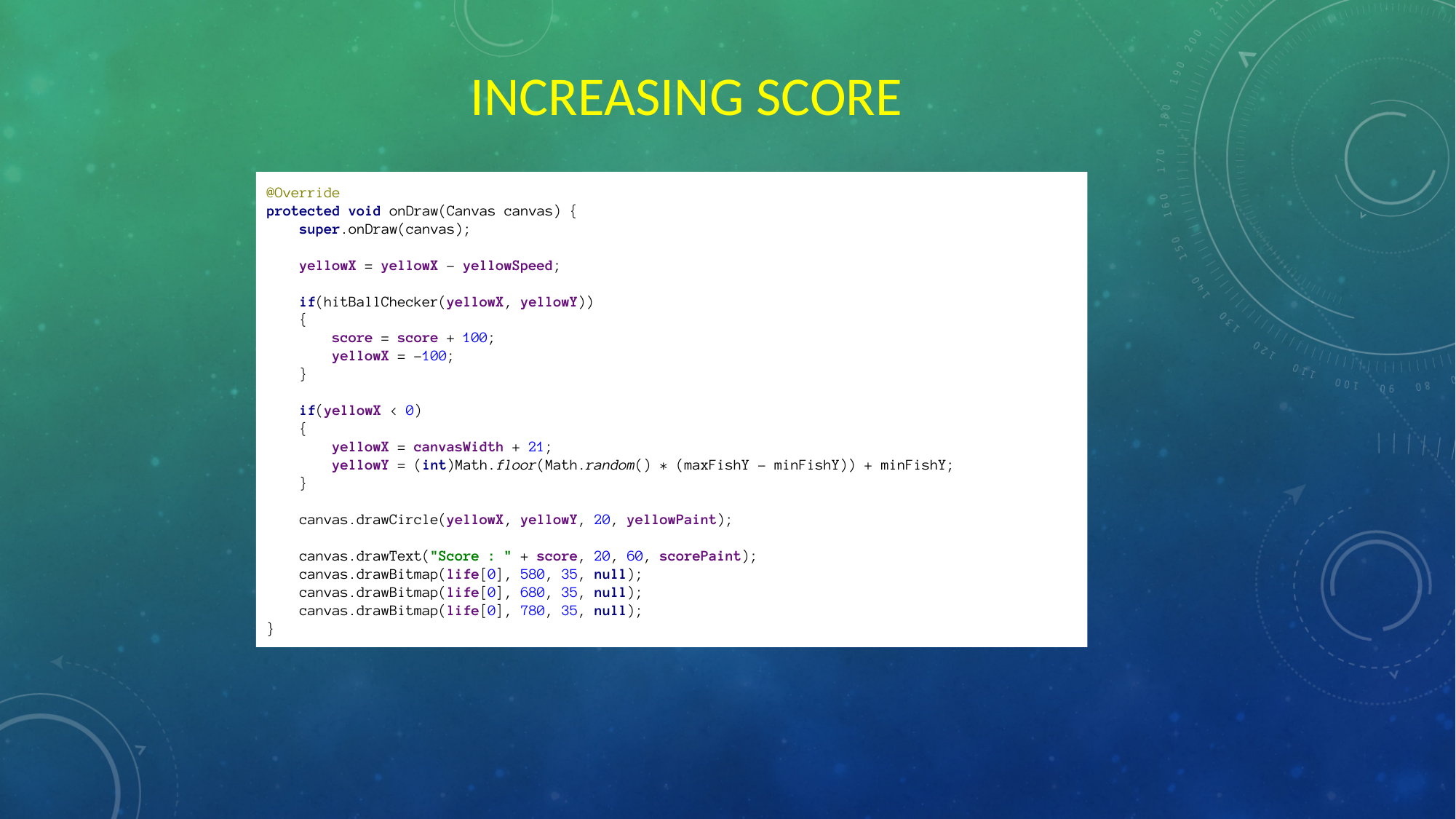

# Increasing score
@Override
protected void onDraw(Canvas canvas) {
    super.onDraw(canvas);
    yellowX = yellowX - yellowSpeed;
    if(hitBallChecker(yellowX, yellowY))
    {
        score = score + 100;
        yellowX = -100;
    }
    if(yellowX < 0)
    {
        yellowX = canvasWidth + 21;
        yellowY = (int)Math.floor(Math.random() * (maxFishY - minFishY)) + minFishY;
    }
    canvas.drawCircle(yellowX, yellowY, 20, yellowPaint);
    canvas.drawText("Score : " + score, 20, 60, scorePaint);
    canvas.drawBitmap(life[0], 580, 35, null);
    canvas.drawBitmap(life[0], 680, 35, null);
    canvas.drawBitmap(life[0], 780, 35, null);
}